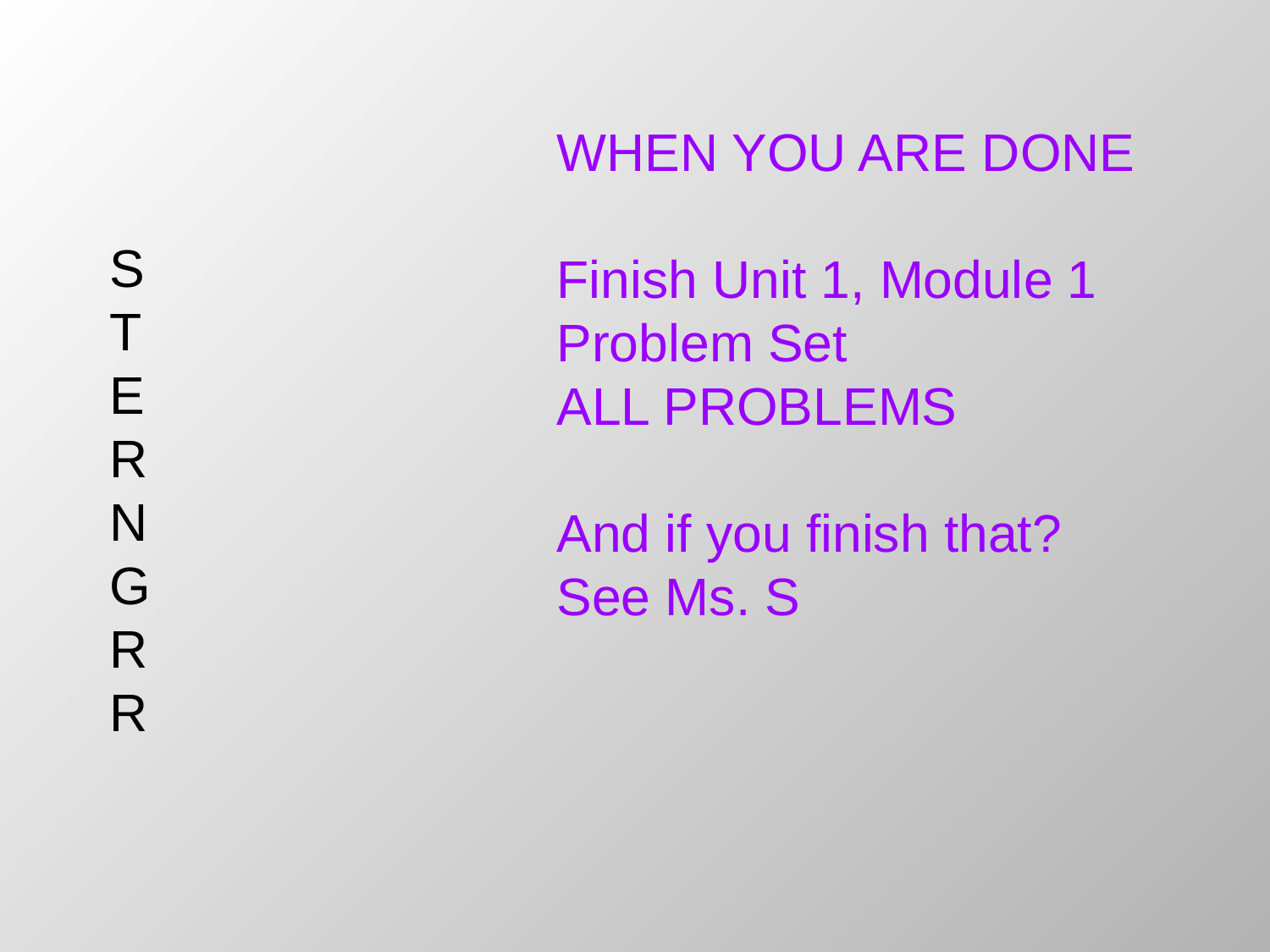

#
WHEN YOU ARE DONE

Finish Unit 1, Module 1 Problem Set
ALL PROBLEMS

And if you finish that?
See Ms. S
S
T
E
R
N
G
R
R